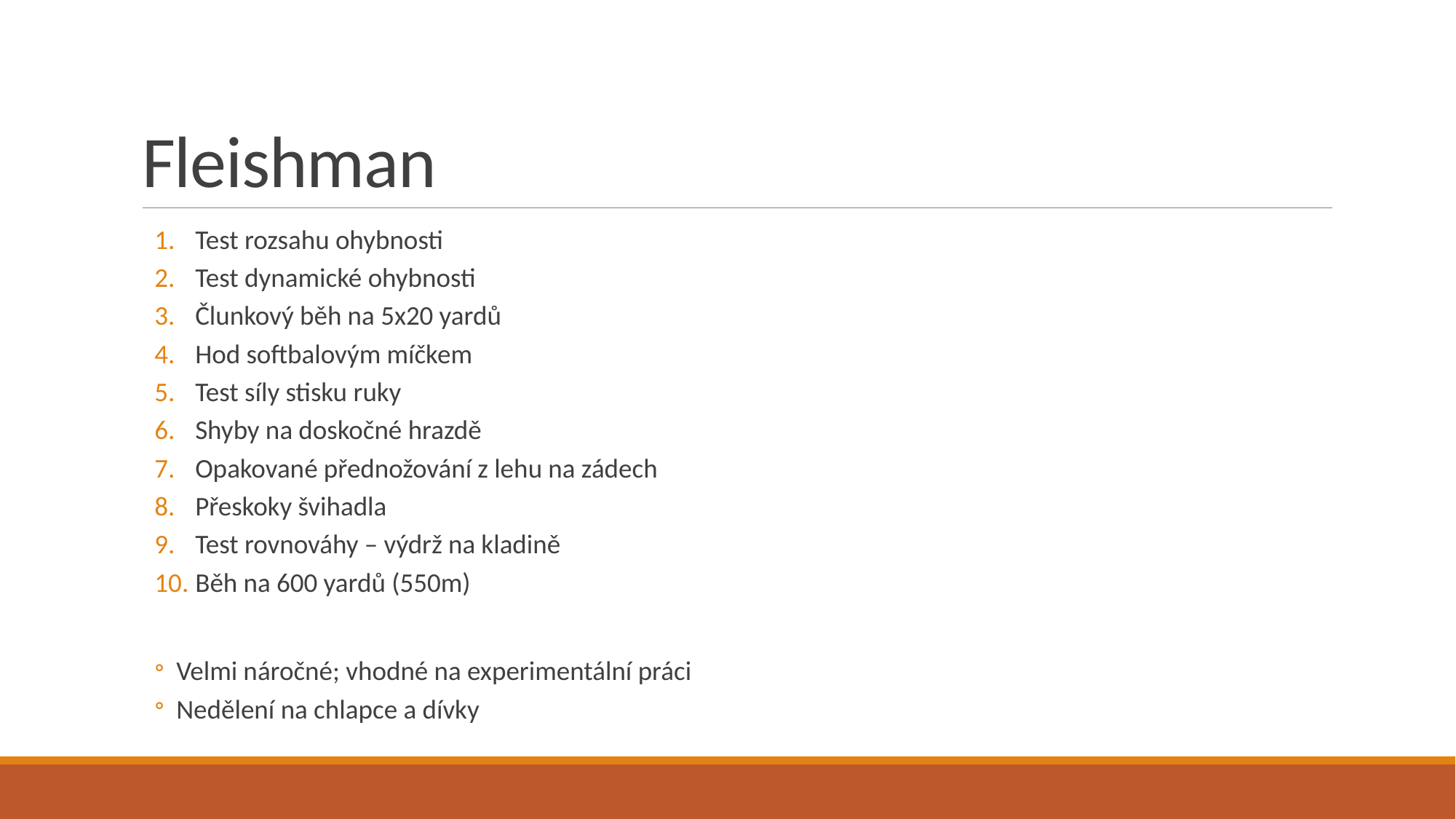

# Fleishman
Test rozsahu ohybnosti
Test dynamické ohybnosti
Člunkový běh na 5x20 yardů
Hod softbalovým míčkem
Test síly stisku ruky
Shyby na doskočné hrazdě
Opakované přednožování z lehu na zádech
Přeskoky švihadla
Test rovnováhy – výdrž na kladině
Běh na 600 yardů (550m)

Velmi náročné; vhodné na experimentální práci
Nedělení na chlapce a dívky